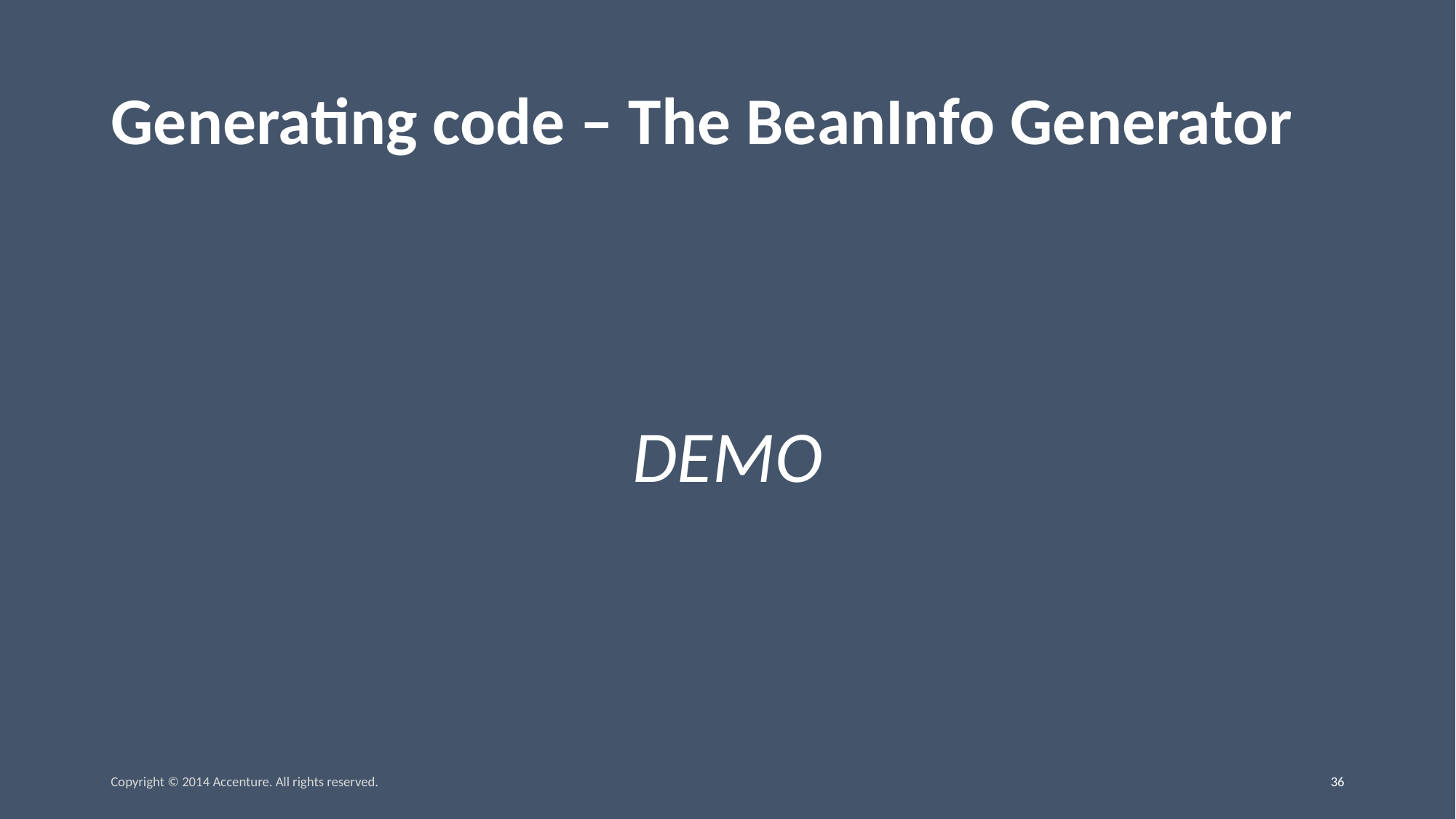

# Generating code – The BeanInfo Generator

DEMO
Copyright © 2014 Accenture. All rights reserved.
36